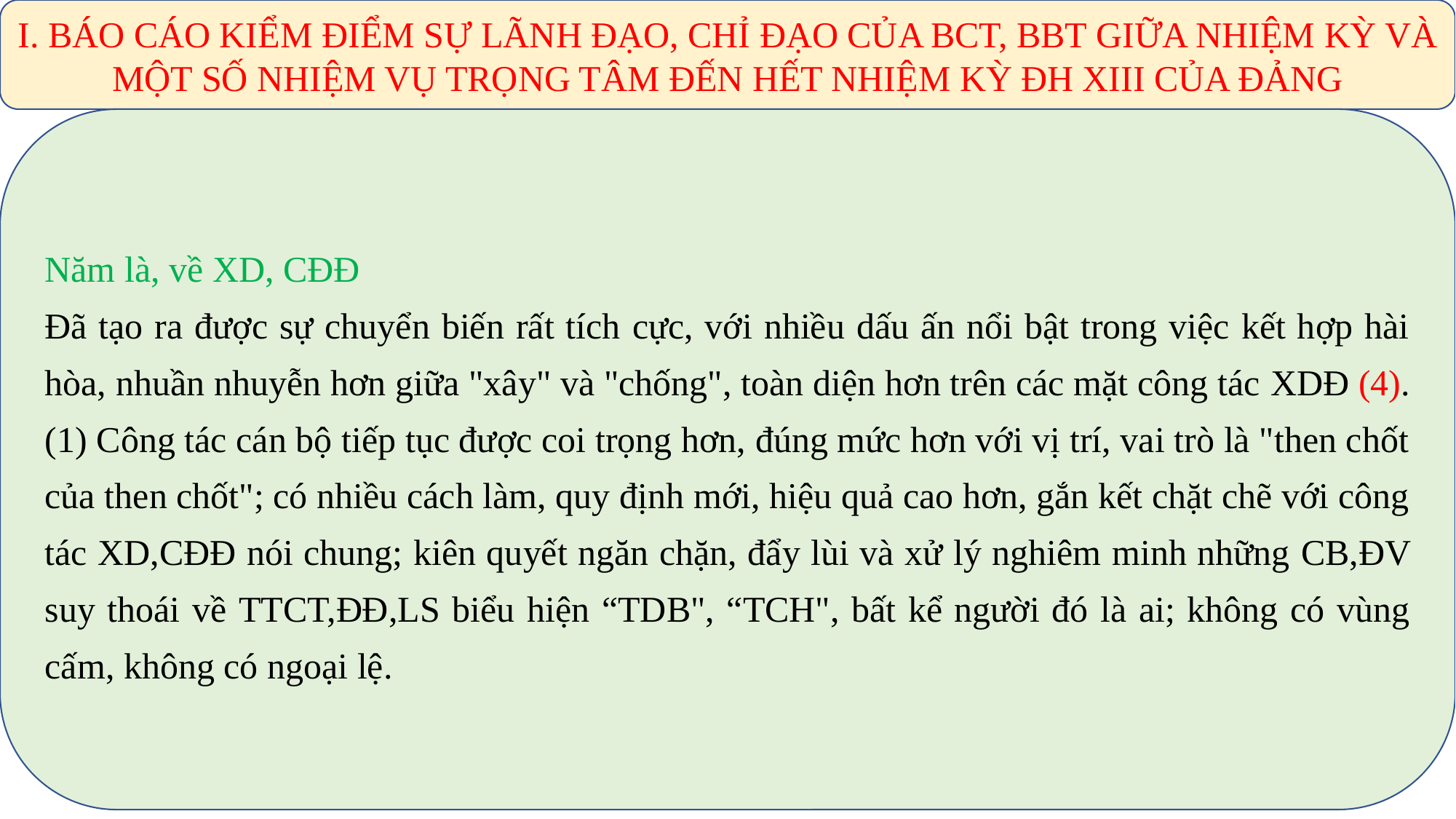

I. BÁO CÁO KIỂM ĐIỂM SỰ LÃNH ĐẠO, CHỈ ĐẠO CỦA BCT, BBT GIỮA NHIỆM KỲ VÀ MỘT SỐ NHIỆM VỤ TRỌNG TÂM ĐẾN HẾT NHIỆM KỲ ĐH XIII CỦA ĐẢNG
Năm là, về XD, CĐĐ
Đã tạo ra được sự chuyển biến rất tích cực, với nhiều dấu ấn nổi bật trong việc kết hợp hài hòa, nhuần nhuyễn hơn giữa "xây" và "chống", toàn diện hơn trên các mặt công tác XDĐ (4).
(1) Công tác cán bộ tiếp tục được coi trọng hơn, đúng mức hơn với vị trí, vai trò là "then chốt của then chốt"; có nhiều cách làm, quy định mới, hiệu quả cao hơn, gắn kết chặt chẽ với công tác XD,CĐĐ nói chung; kiên quyết ngăn chặn, đẩy lùi và xử lý nghiêm minh những CB,ĐV suy thoái về TTCT,ĐĐ,LS biểu hiện “TDB", “TCH", bất kể người đó là ai; không có vùng cấm, không có ngoại lệ.